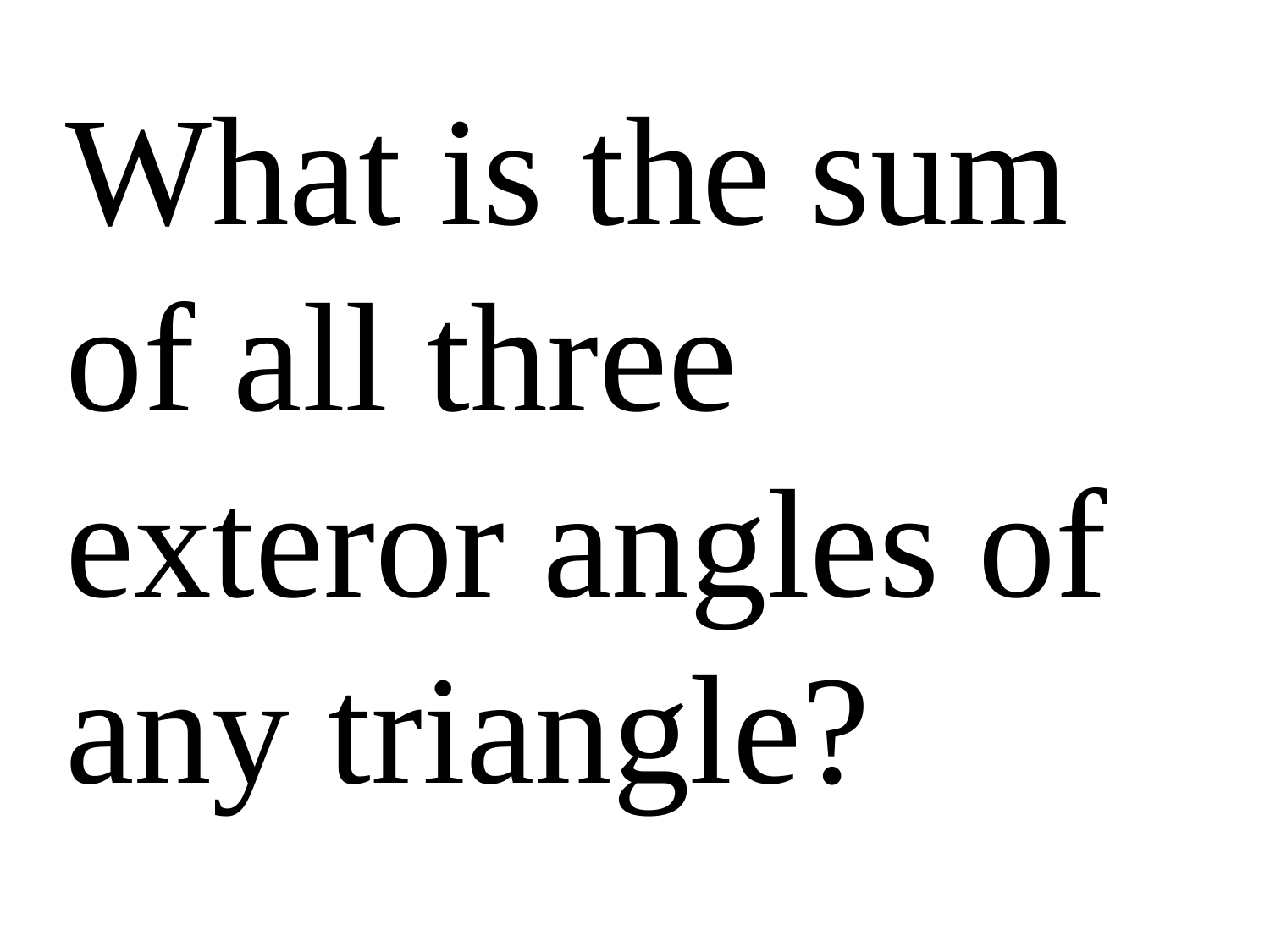

What is the sum of all three exteror angles of any triangle?